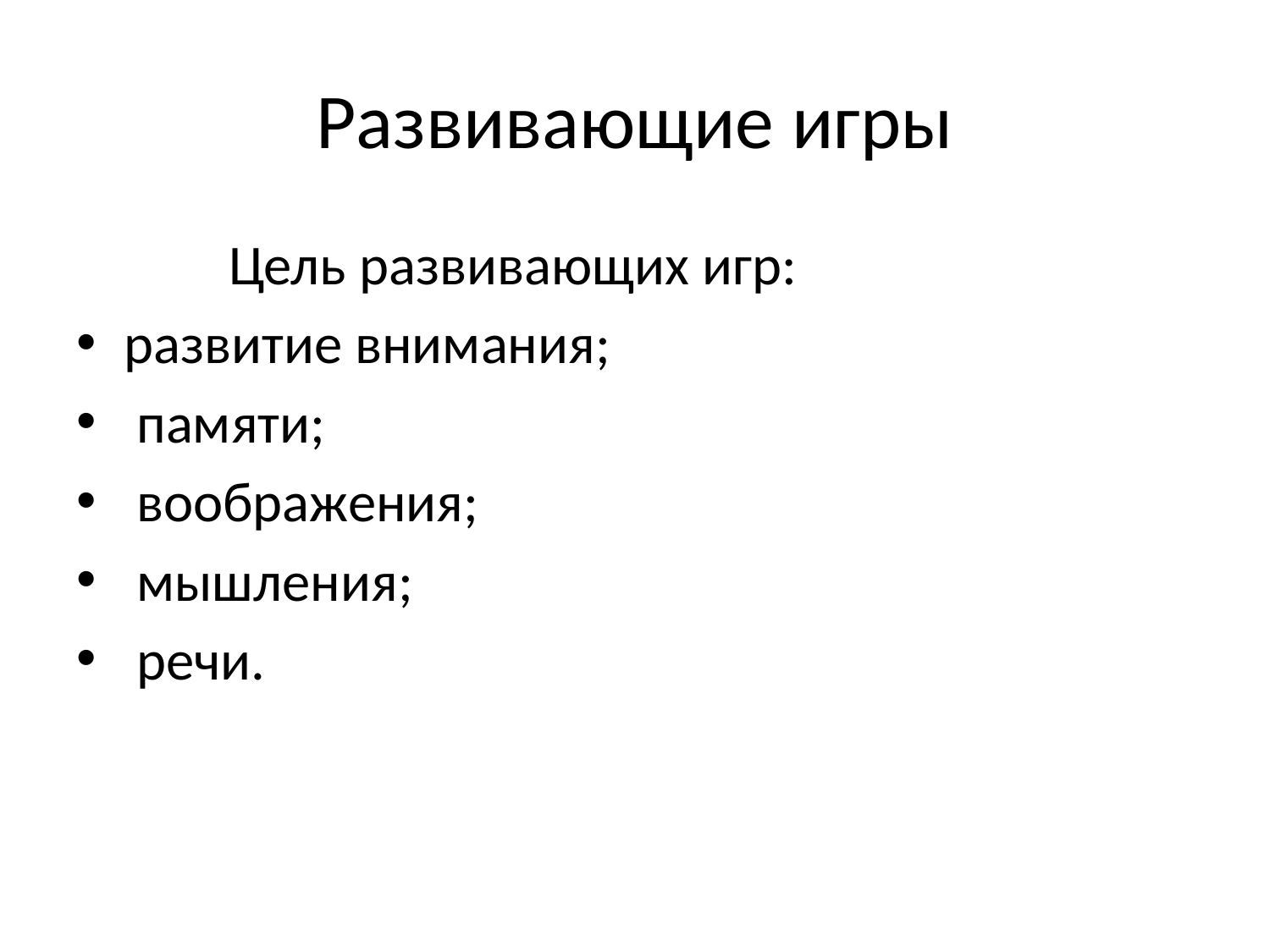

# Развивающие игры
            Цель развивающих игр:
развитие внимания;
 памяти;
 воображения;
 мышления;
 речи.